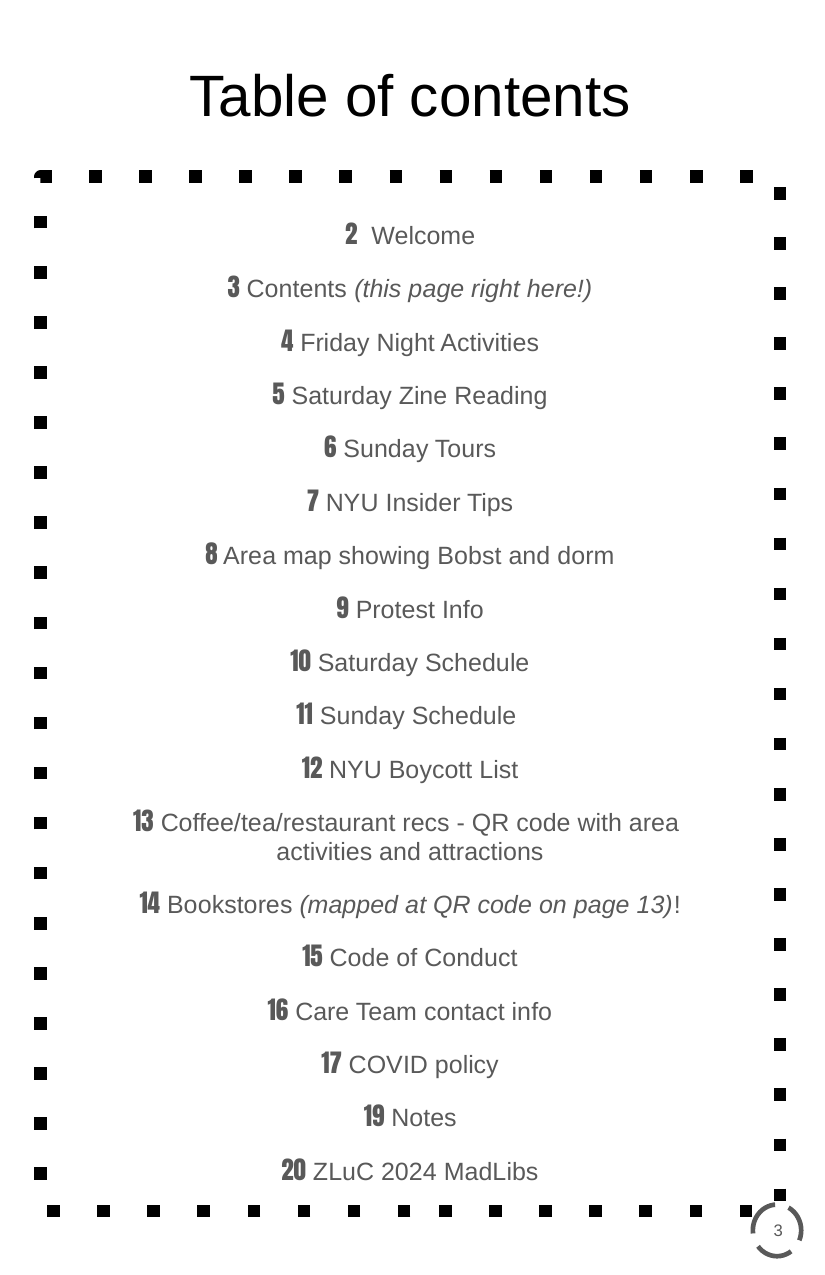

# Table of contents

2  Welcome
3 Contents (this page right here!)
4 Friday Night Activities
5 Saturday Zine Reading
6 Sunday Tours
7 NYU Insider Tips
8 Area map showing Bobst and dorm
9 Protest Info
10 Saturday Schedule
11 Sunday Schedule
12 NYU Boycott List
13 Coffee/tea/restaurant recs - QR code with area
activities and attractions
14 Bookstores (mapped at QR code on page 13)!
15 Code of Conduct
16 Care Team contact info
17 COVID policy
19 Notes
20 ZLuC 2024 MadLibs

3